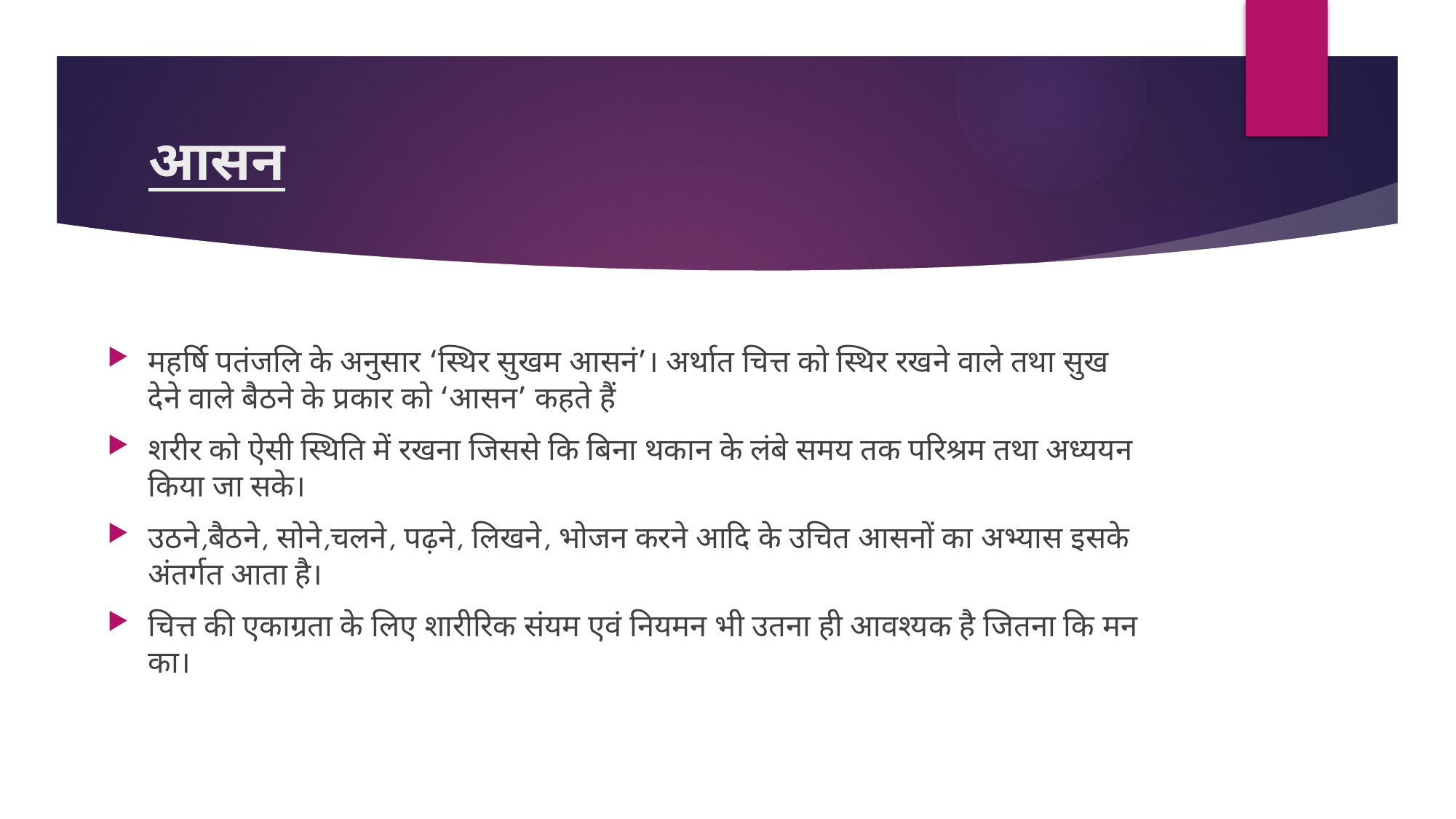

# आसन
महर्षि पतंजलि के अनुसार ‘स्थिर सुखम आसनं’। अर्थात चित्त को स्थिर रखने वाले तथा सुख देने वाले बैठने के प्रकार को ‘आसन’ कहते हैं
शरीर को ऐसी स्थिति में रखना जिससे कि बिना थकान के लंबे समय तक परिश्रम तथा अध्ययन किया जा सके।
उठने,बैठने, सोने,चलने, पढ़ने, लिखने, भोजन करने आदि के उचित आसनों का अभ्यास इसके अंतर्गत आता है।
चित्त की एकाग्रता के लिए शारीरिक संयम एवं नियमन भी उतना ही आवश्यक है जितना कि मन का।